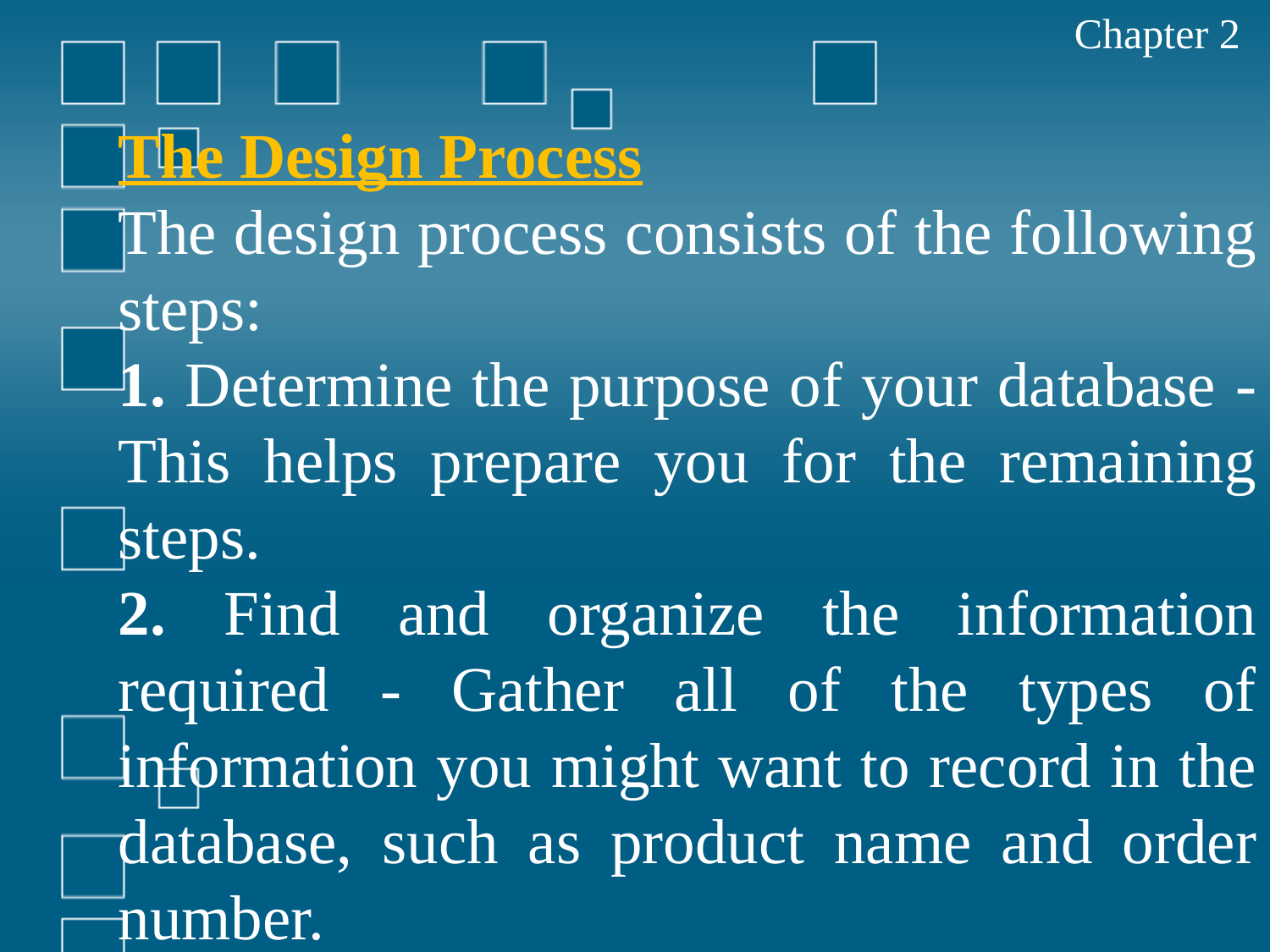

Chapter 2
The Design Process
The design process consists of the following steps:
1. Determine the purpose of your database ‐ This helps prepare you for the remaining steps.
2. Find and organize the information required ‐ Gather all of the types of information you might want to record in the database, such as product name and order number.